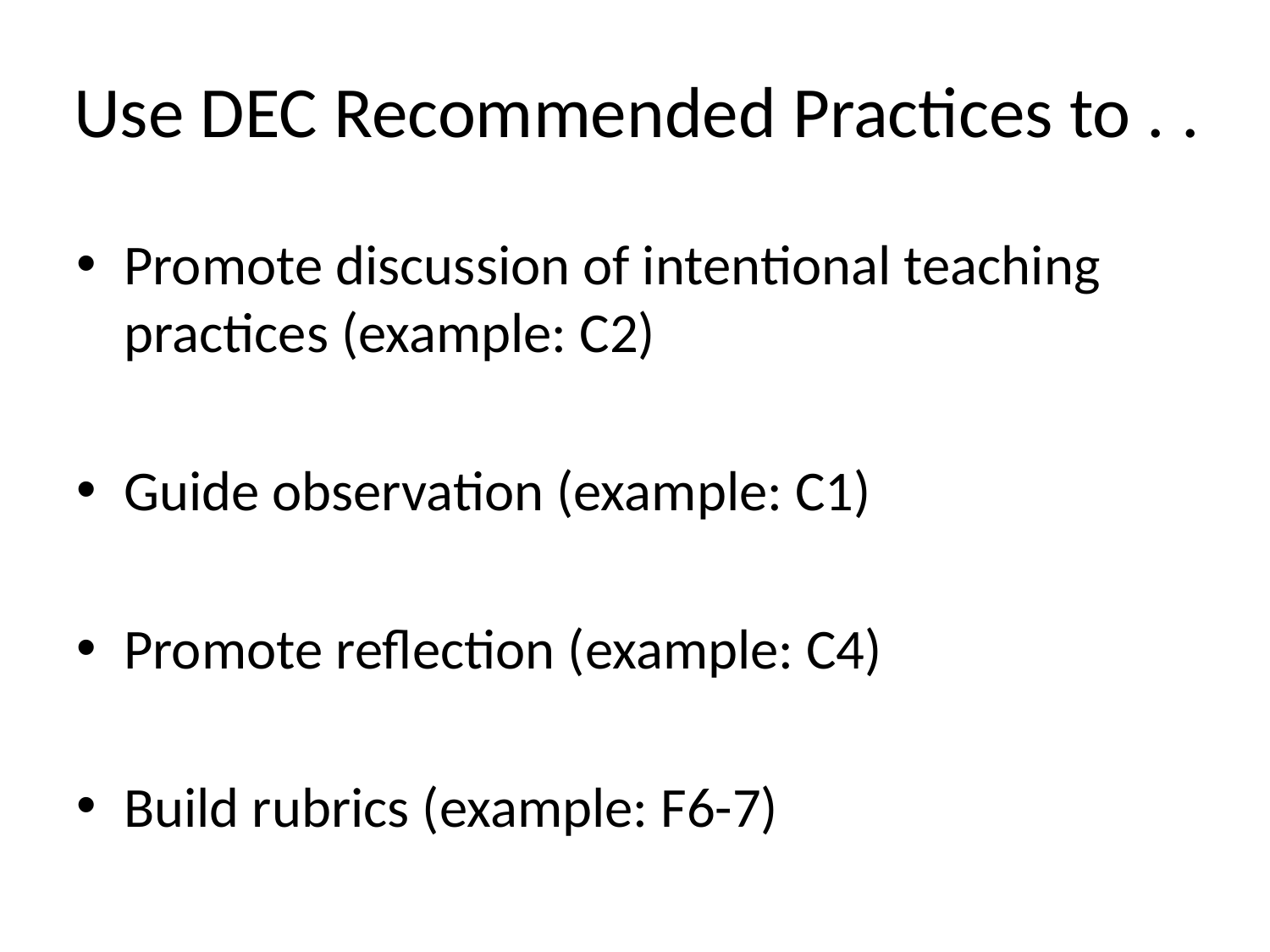

# Use DEC Recommended Practices to . .
Promote discussion of intentional teaching practices (example: C2)

Guide observation (example: C1)

Promote reflection (example: C4)

Build rubrics (example: F6-7)